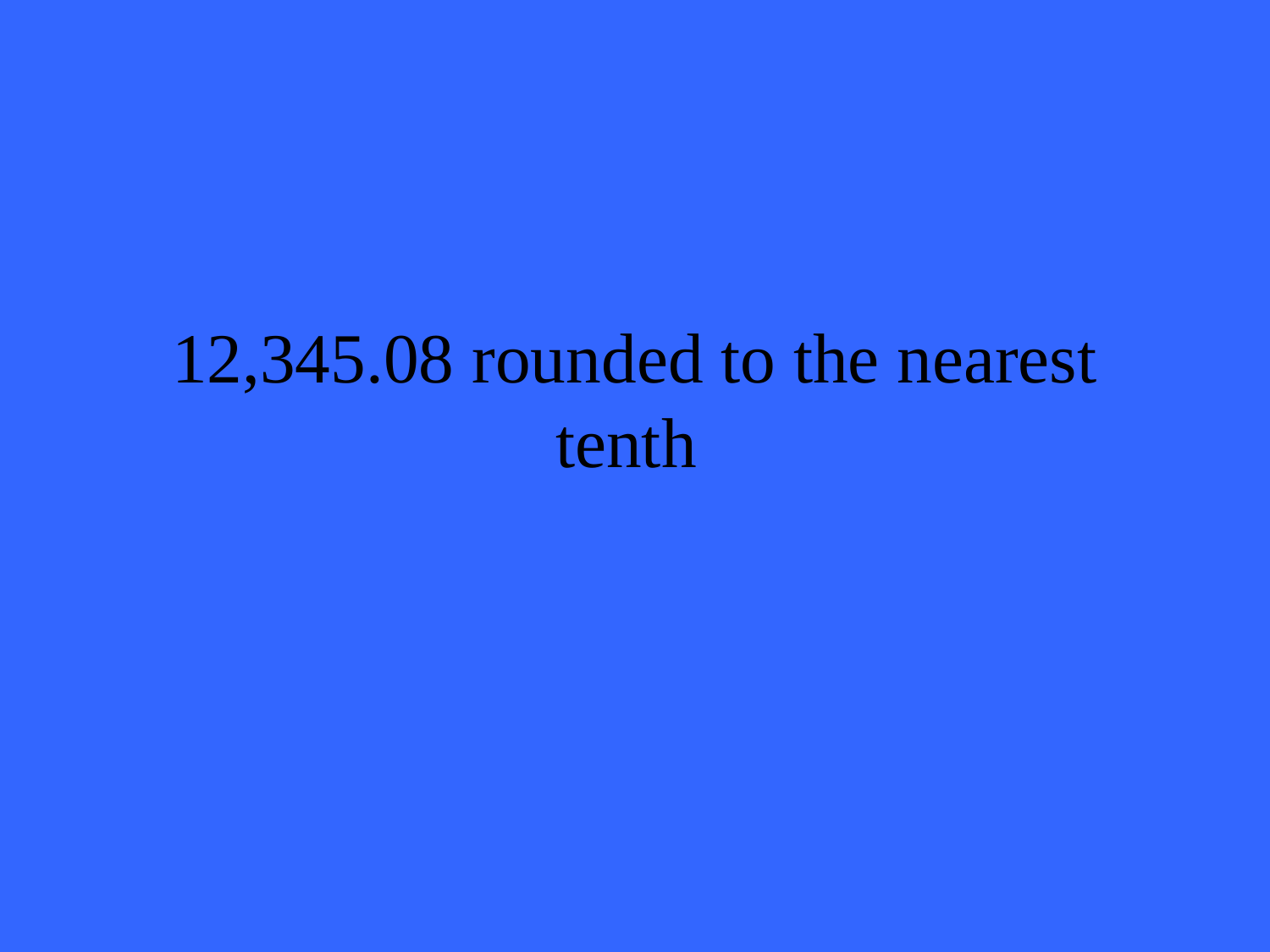

# 12,345.08 rounded to the nearest tenth